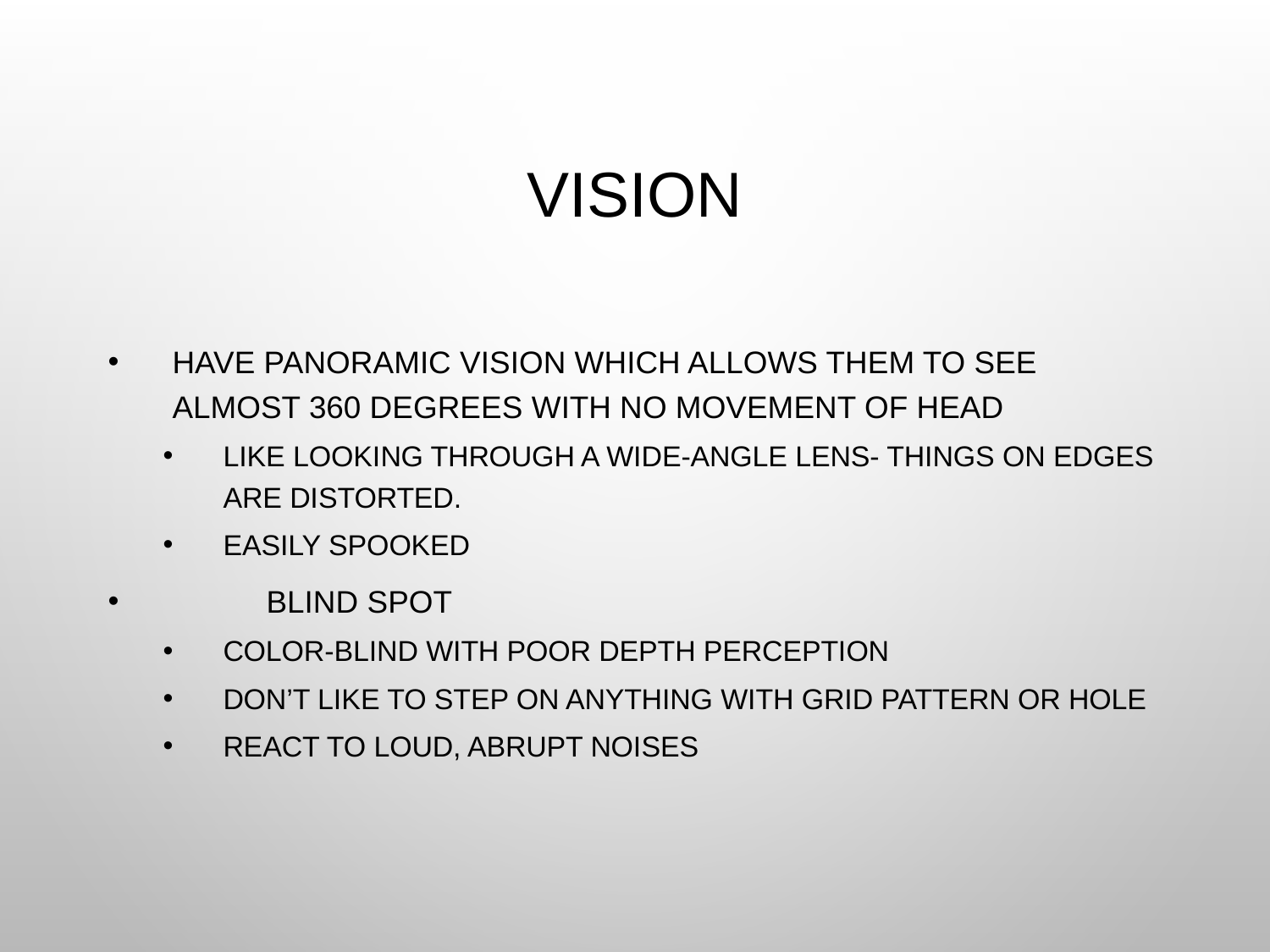

# Vision
Have panoramic vision which allows them to see almost 360 degrees with no movement of head
Like looking through a wide-angle lens- things on edges are distorted.
Easily spooked
 	Blind spot
Color-blind with poor depth perception
Don’t like to step on anything with grid pattern or hole
React to loud, abrupt noises